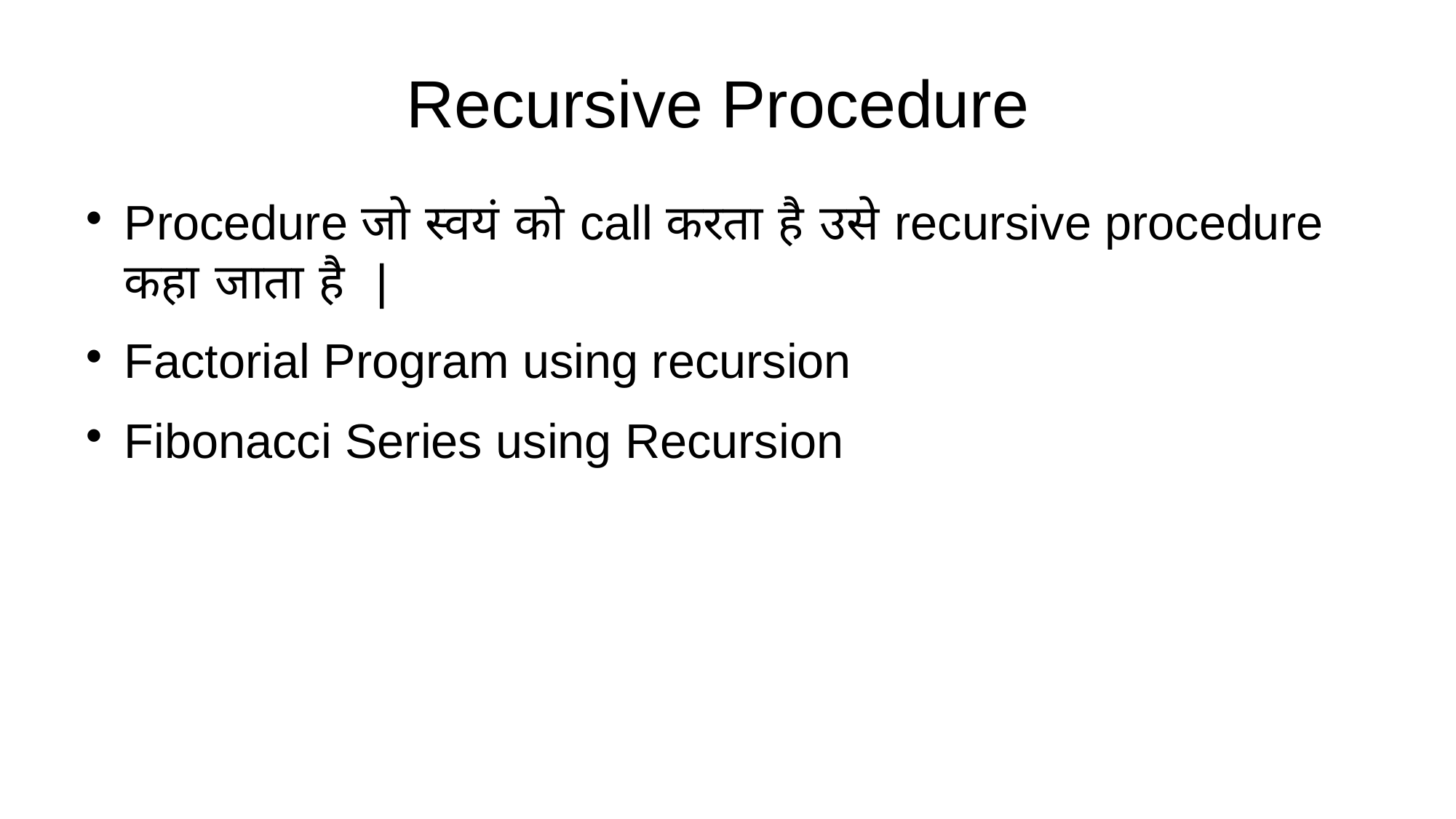

Recursive Procedure
Procedure जो स्वयं को call करता है उसे recursive procedure कहा जाता है  |
Factorial Program using recursion
Fibonacci Series using Recursion